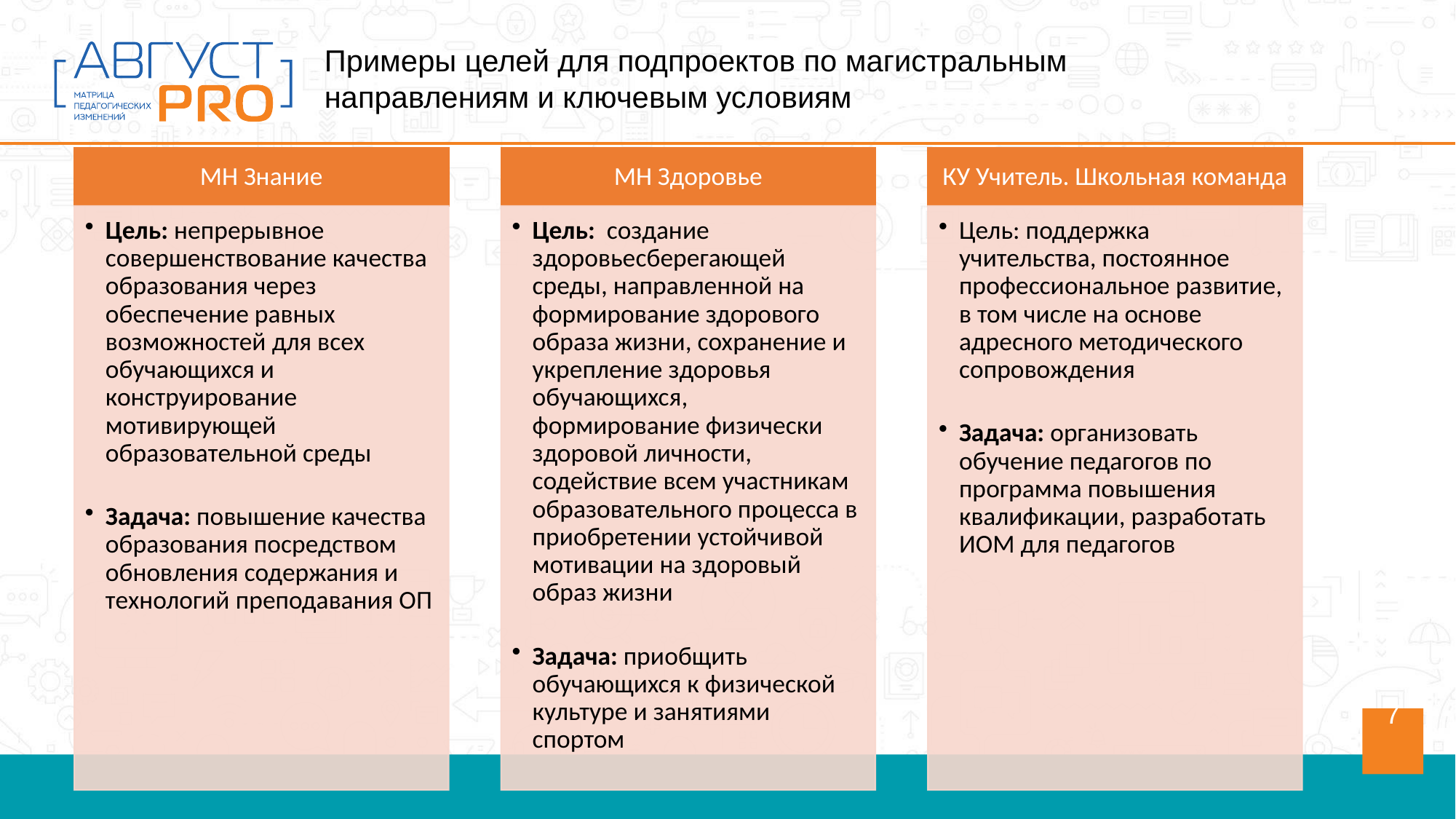

Примеры целей для подпроектов по магистральным направлениям и ключевым условиям
МН Знание
Цель: непрерывное совершенствование качества образования через обеспечение равных возможностей для всех обучающихся и конструирование мотивирующей образовательной среды

Задача: повышение качества образования посредством обновления содержания и технологий преподавания ОП
МН Здоровье
Цель:  создание здоровьесберегающей среды, направленной на формирование здорового образа жизни, сохранение и укрепление здоровья обучающихся, формирование физически здоровой личности, содействие всем участникам образовательного процесса в приобретении устойчивой мотивации на здоровый образ жизни

Задача: приобщить обучающихся к физической культуре и занятиями спортом
КУ Учитель. Школьная команда
Цель: поддержка учительства, постоянное профессиональное развитие, в том числе на основе адресного методического сопровождения

Задача: организовать обучение педагогов по программа повышения квалификации, разработать ИОМ для педагогов